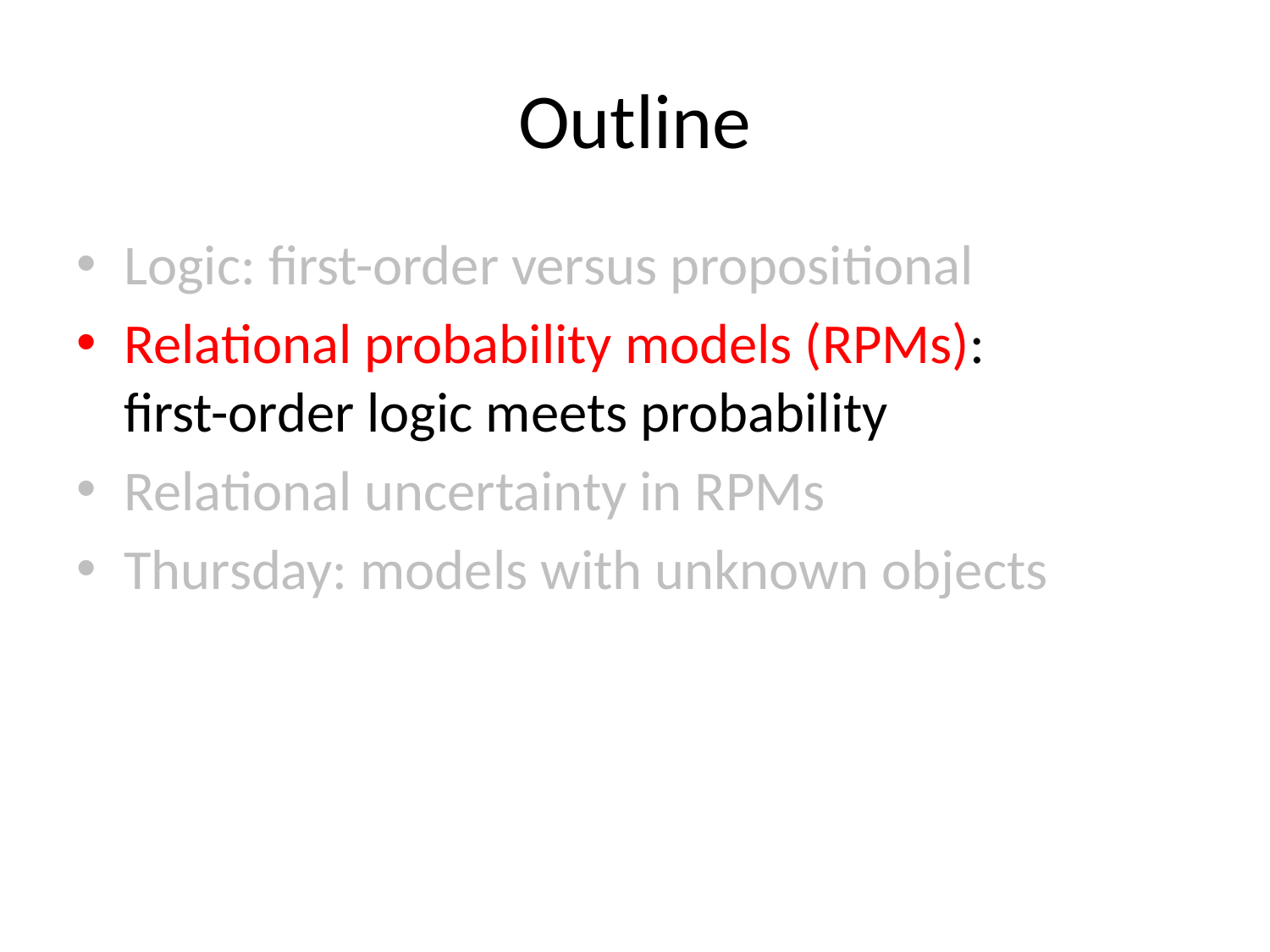

# Outline
Logic: first-order versus propositional
Relational probability models (RPMs):
first-order logic meets probability
Relational uncertainty in RPMs
Thursday: models with unknown objects